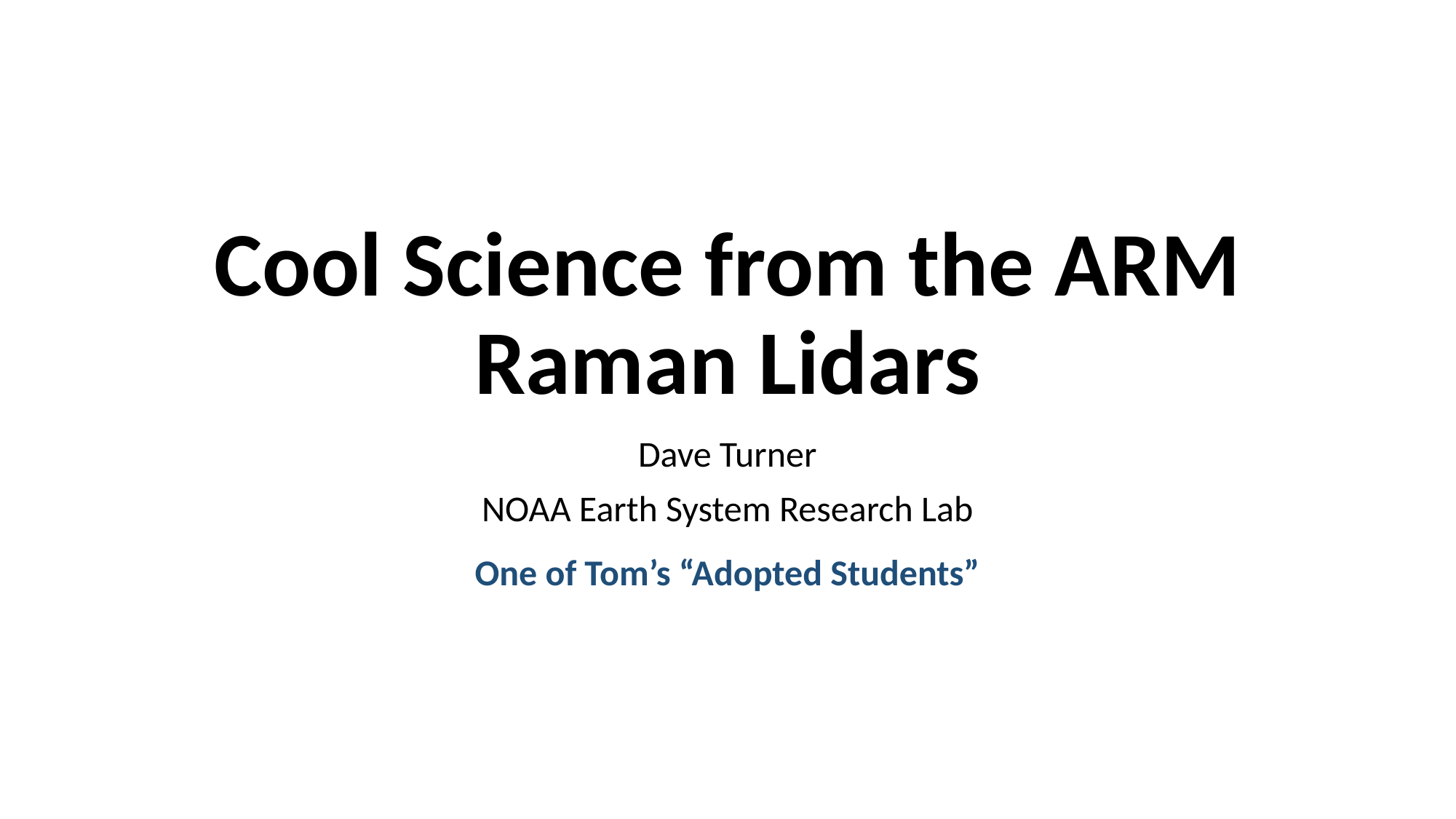

# Cool Science from the ARM Raman Lidars
Dave Turner
NOAA Earth System Research Lab
One of Tom’s “Adopted Students”